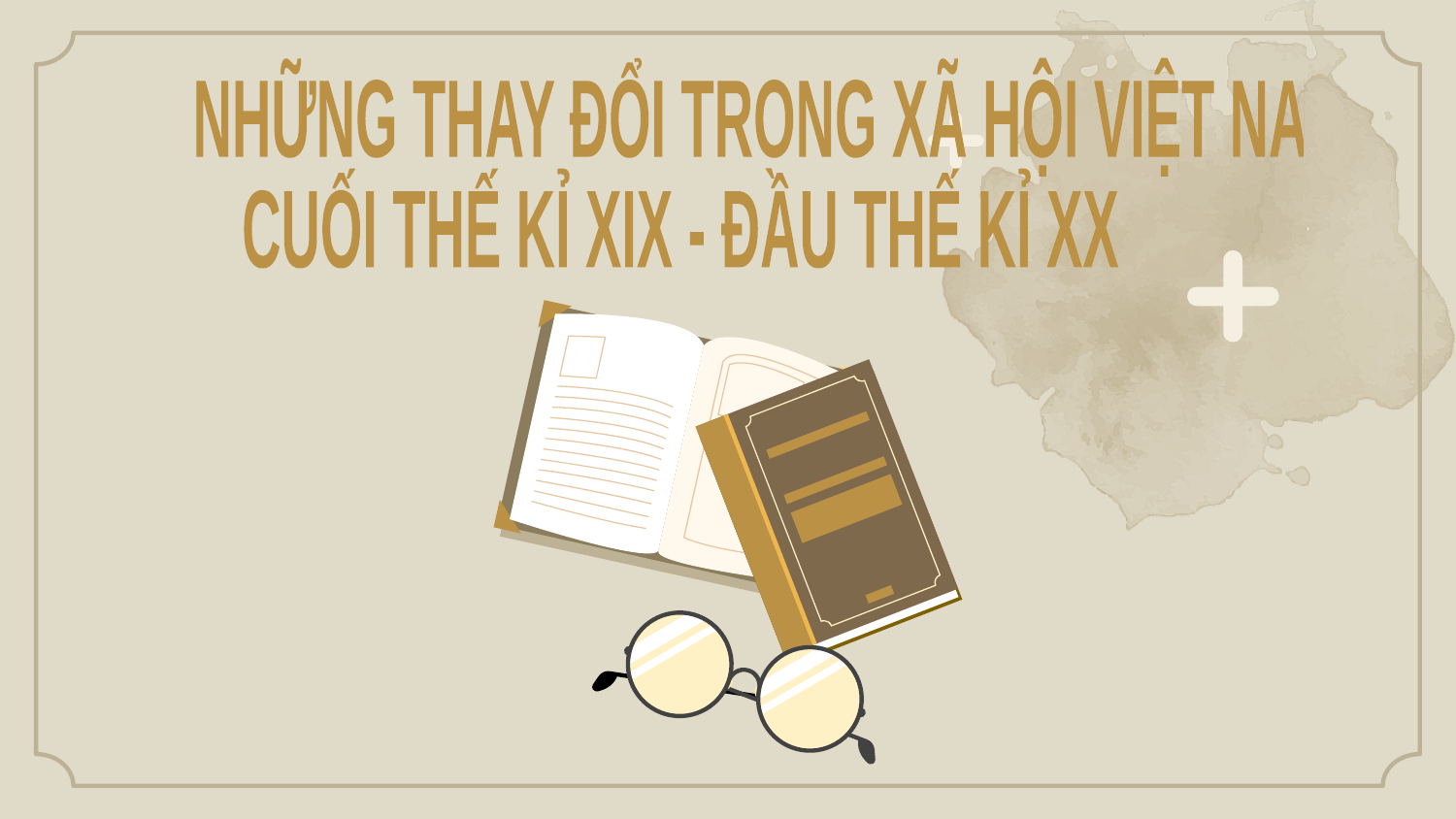

NHỮNG THAY ĐỔI TRONG XÃ HỘI VIỆT NAM
CUỐI THẾ KỈ XIX - ĐẦU THẾ KỈ XX